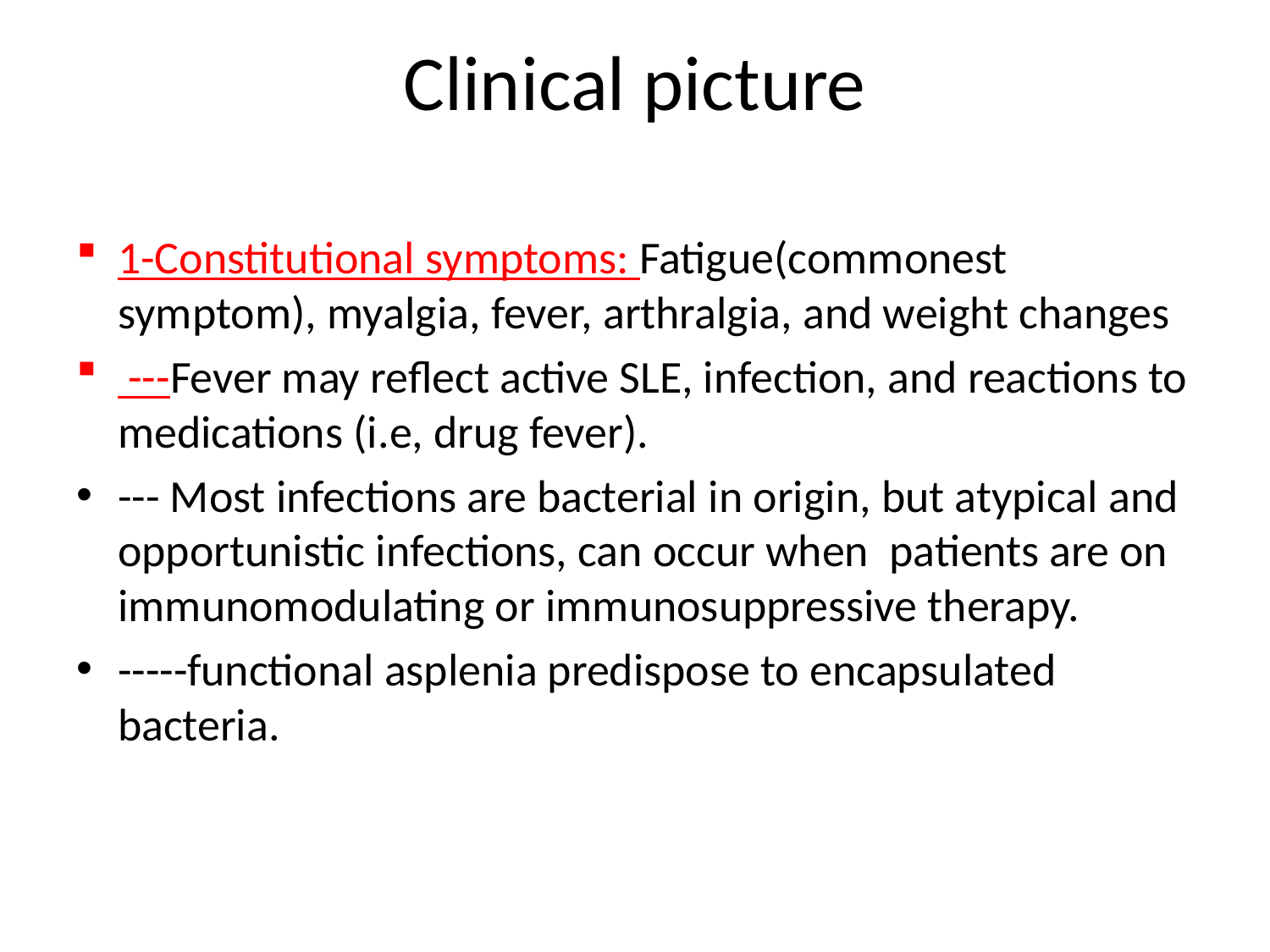

# Clinical picture
1-Constitutional symptoms: Fatigue(commonest symptom), myalgia, fever, arthralgia, and weight changes
 ---Fever may reflect active SLE, infection, and reactions to medications (i.e, drug fever).
--- Most infections are bacterial in origin, but atypical and opportunistic infections, can occur when  patients are on immunomodulating or immunosuppressive therapy.
-----functional asplenia predispose to encapsulated bacteria.